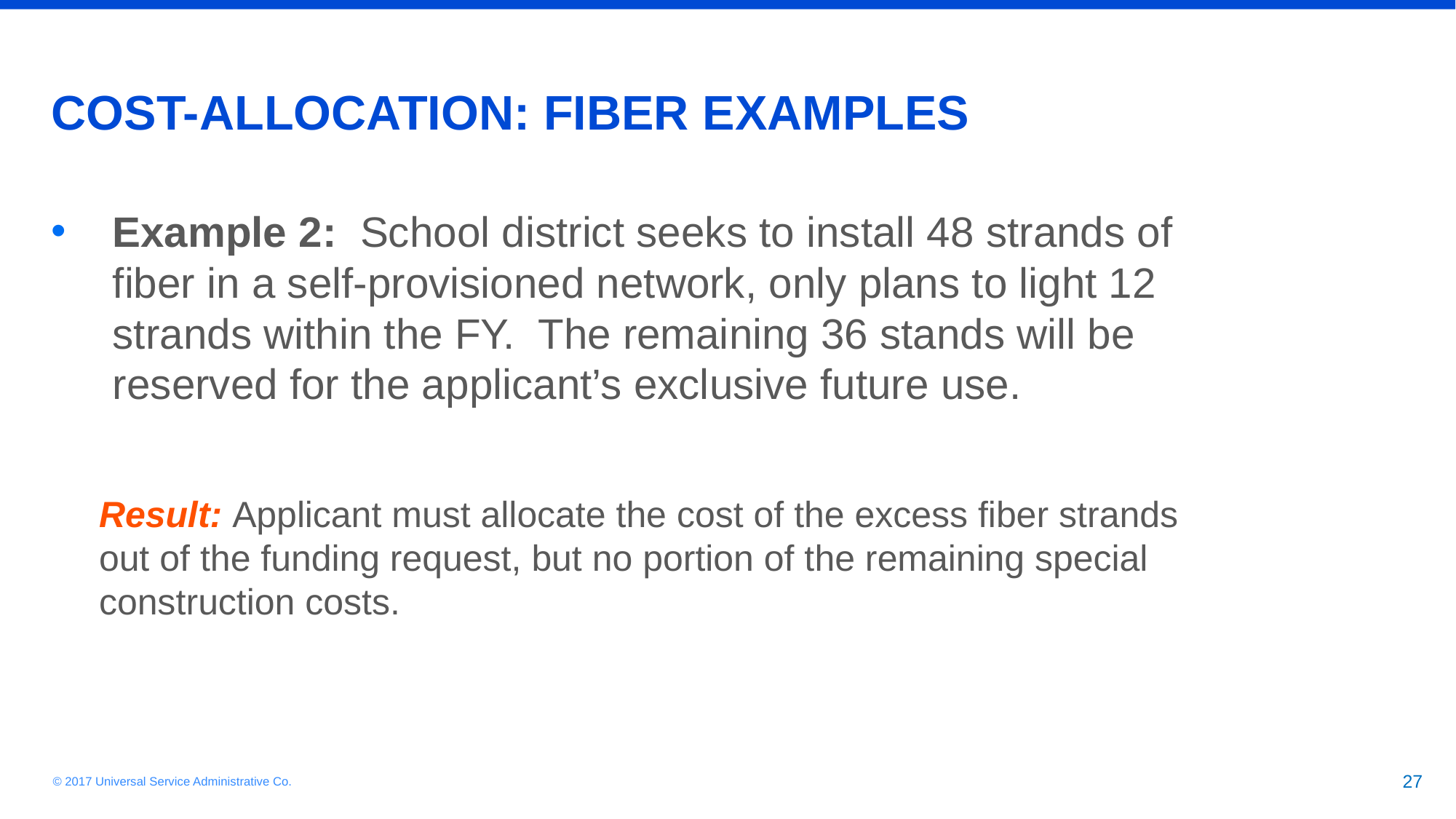

# COST-ALLOCATION: FIBER EXAMPLES
Example 2:  School district seeks to install 48 strands of fiber in a self-provisioned network, only plans to light 12 strands within the FY.  The remaining 36 stands will be reserved for the applicant’s exclusive future use.

Result: Applicant must allocate the cost of the excess fiber strands out of the funding request, but no portion of the remaining special construction costs.
© 2017 Universal Service Administrative Co.
27